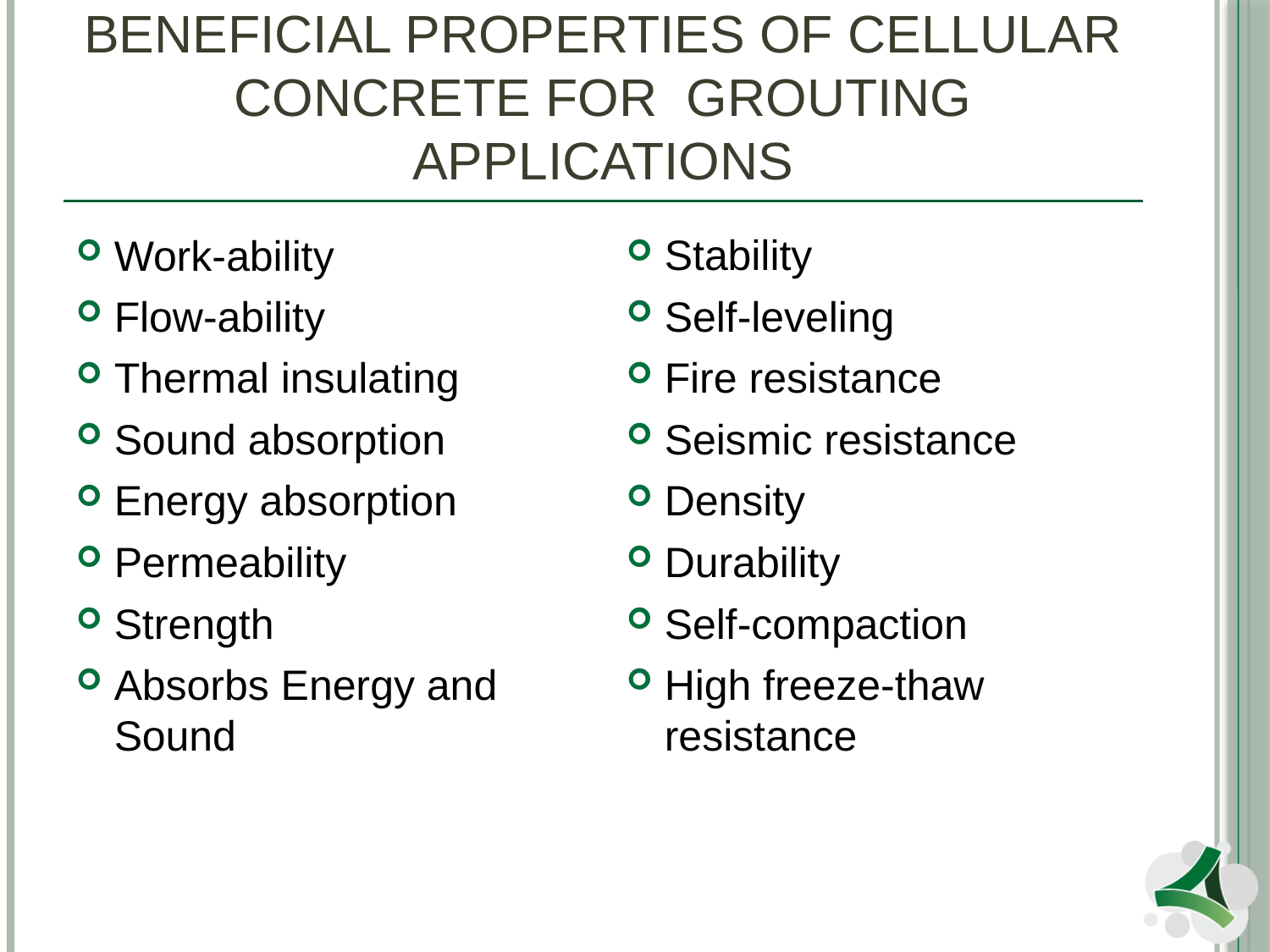

# Beneficial properties of cellular concrete For  Grouting Applications
Work-ability
Flow-ability
Thermal insulating
Sound absorption
Energy absorption
Permeability
Strength
Absorbs Energy and Sound

Stability
Self-leveling
Fire resistance
Seismic resistance
Density
Durability
Self-compaction
High freeze-thaw resistance